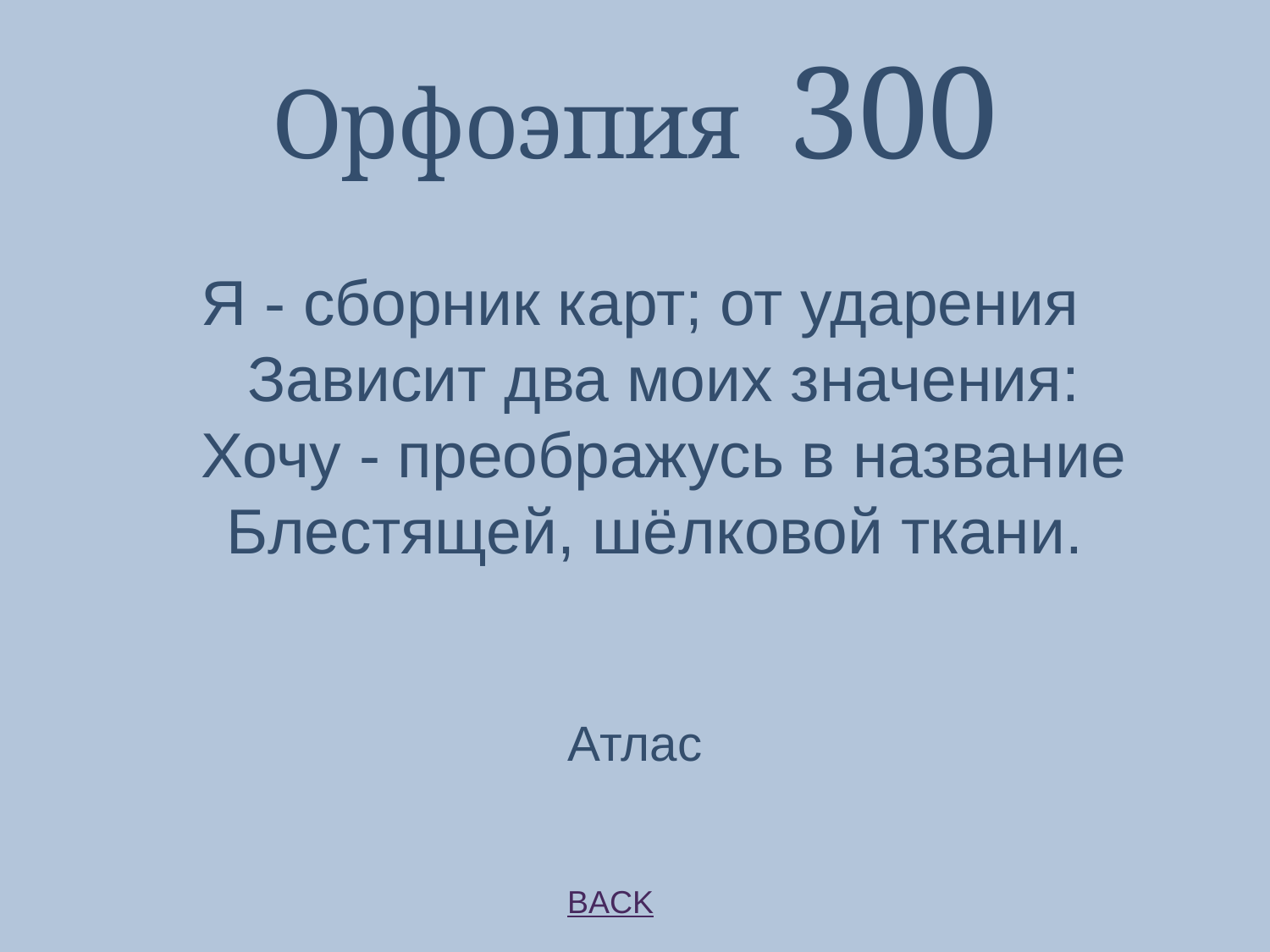

# Орфоэпия  300
Я - сборник карт; от ударения
Зависит два моих значения:
Хочу - преображусь в название
Блестящей, шёлковой ткани.
Атлас
BACK